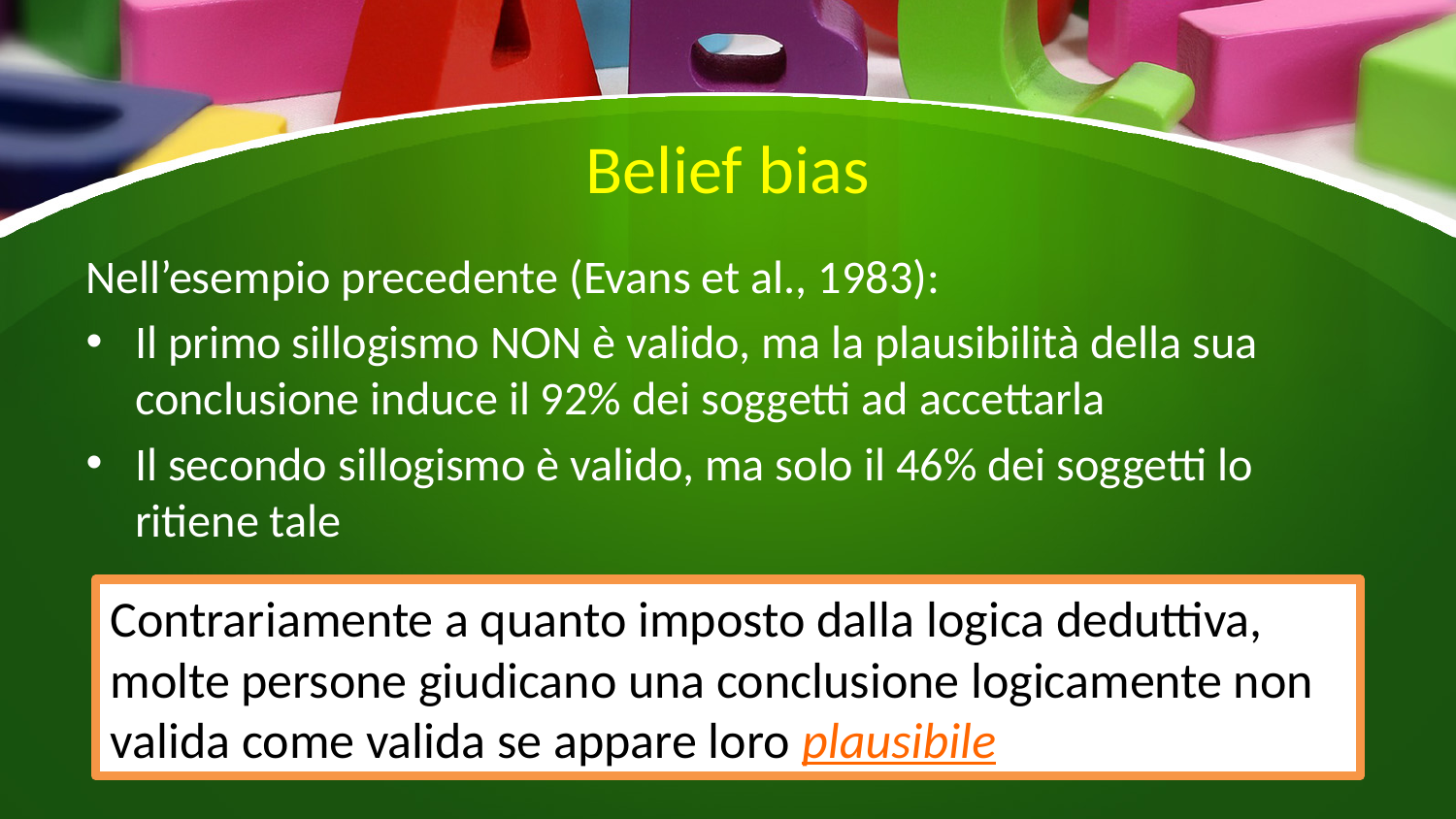

# Belief bias
Nell’esempio precedente (Evans et al., 1983):
Il primo sillogismo NON è valido, ma la plausibilità della sua conclusione induce il 92% dei soggetti ad accettarla
Il secondo sillogismo è valido, ma solo il 46% dei soggetti lo ritiene tale
Contrariamente a quanto imposto dalla logica deduttiva, molte persone giudicano una conclusione logicamente non valida come valida se appare loro plausibile